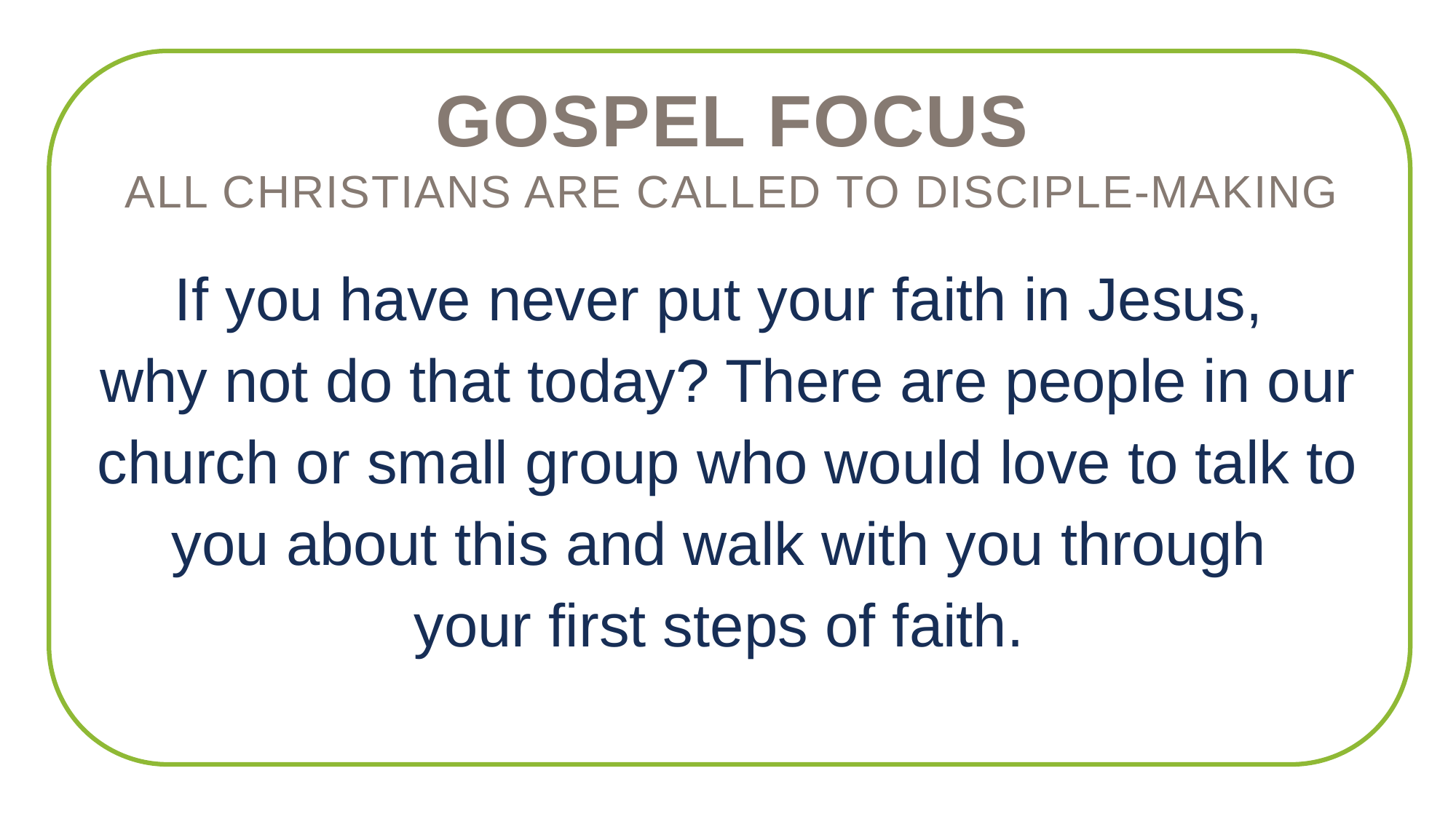

GOSPEL FOCUS
All Christians are called to disciple-making

If you have never put your faith in Jesus,
why not do that today? There are people in our church or small group who would love to talk to you about this and walk with you through
your first steps of faith.